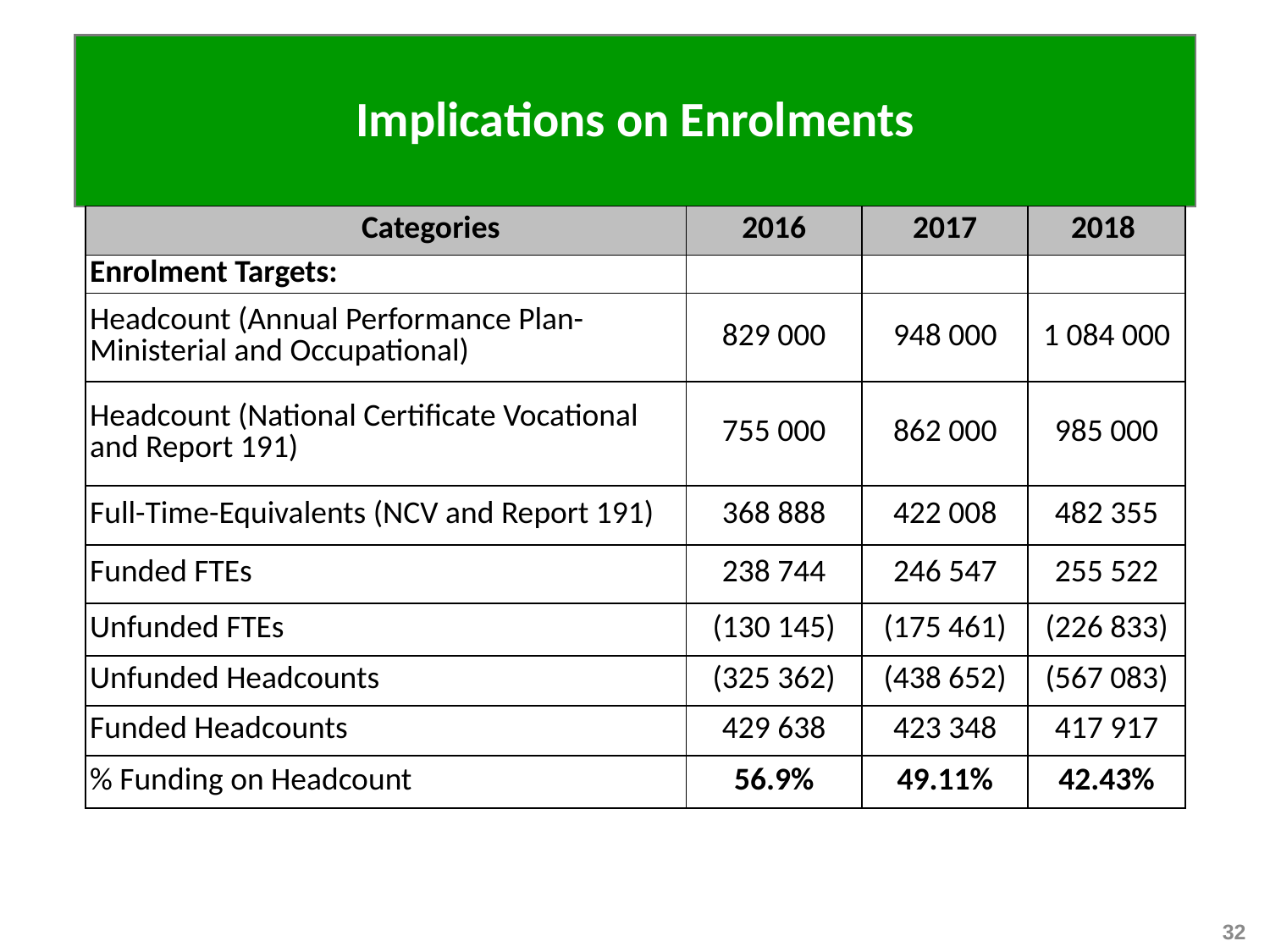

# Implications on Enrolments
| Categories | 2016 | 2017 | 2018 |
| --- | --- | --- | --- |
| Enrolment Targets: |  |  |  |
| Headcount (Annual Performance Plan-Ministerial and Occupational) | 829 000 | 948 000 | 1 084 000 |
| Headcount (National Certificate Vocational and Report 191) | 755 000 | 862 000 | 985 000 |
| Full-Time-Equivalents (NCV and Report 191) | 368 888 | 422 008 | 482 355 |
| Funded FTEs | 238 744 | 246 547 | 255 522 |
| Unfunded FTEs | (130 145) | (175 461) | (226 833) |
| Unfunded Headcounts | (325 362) | (438 652) | (567 083) |
| Funded Headcounts | 429 638 | 423 348 | 417 917 |
| % Funding on Headcount | 56.9% | 49.11% | 42.43% |
32